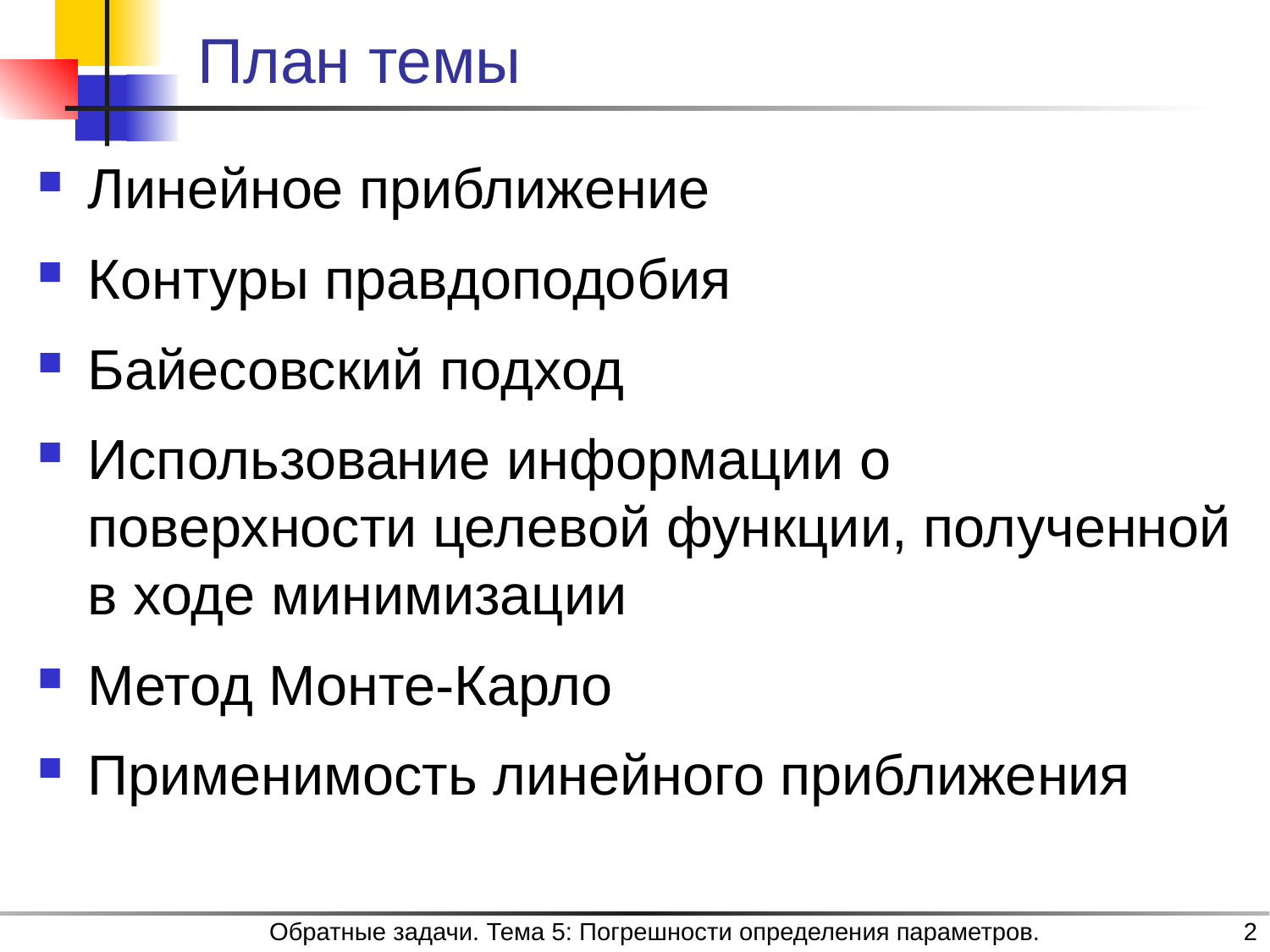

# План темы
Линейное приближение
Контуры правдоподобия
Байесовский подход
Использование информации о поверхности целевой функции, полученной в ходе минимизации
Метод Монте-Карло
Применимость линейного приближения
Обратные задачи. Тема 5: Погрешности определения параметров.
2